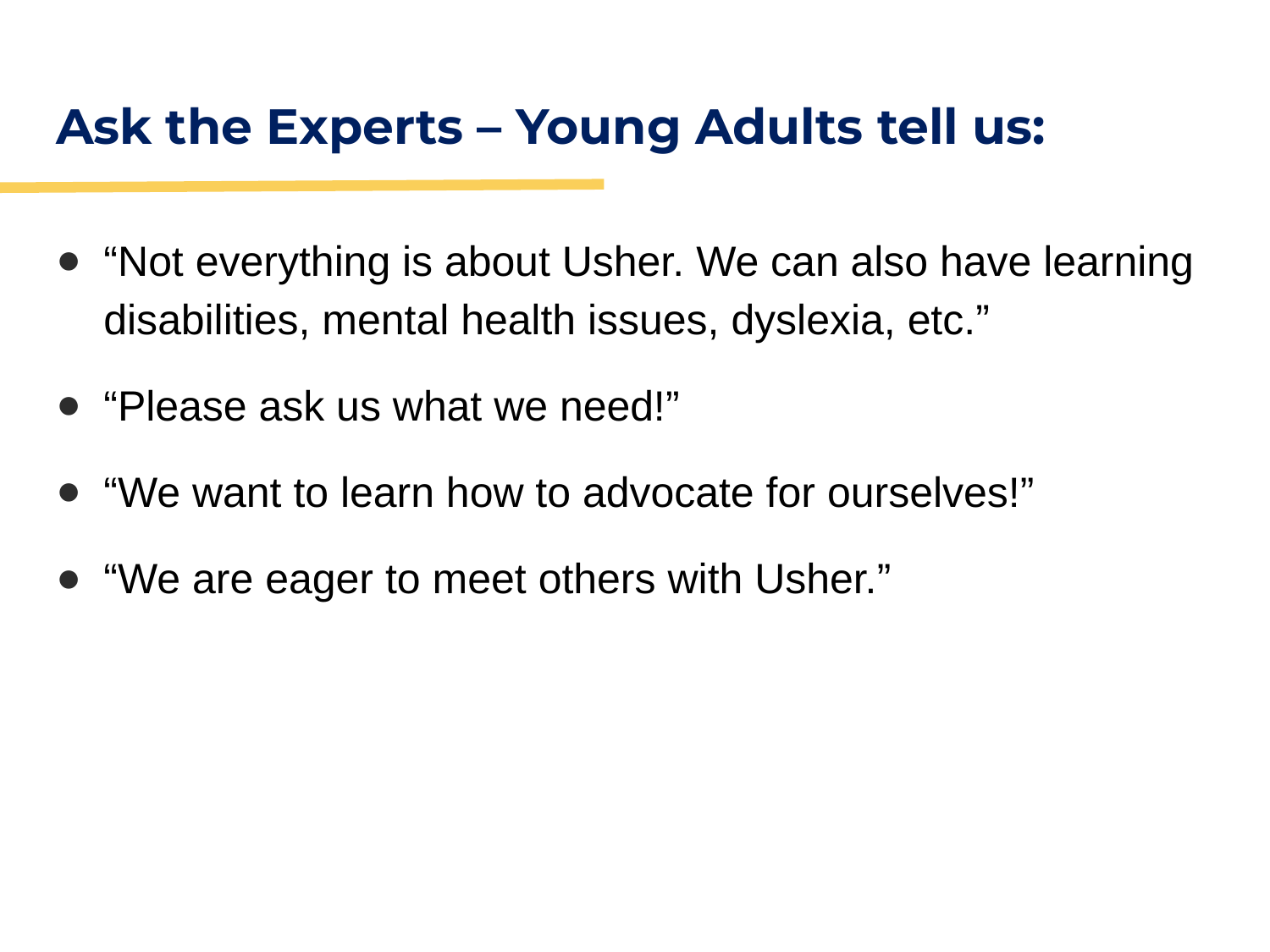

# Ask the Experts – Young Adults tell us:
“Not everything is about Usher. We can also have learning disabilities, mental health issues, dyslexia, etc.”
“Please ask us what we need!”
“We want to learn how to advocate for ourselves!”
“We are eager to meet others with Usher.”